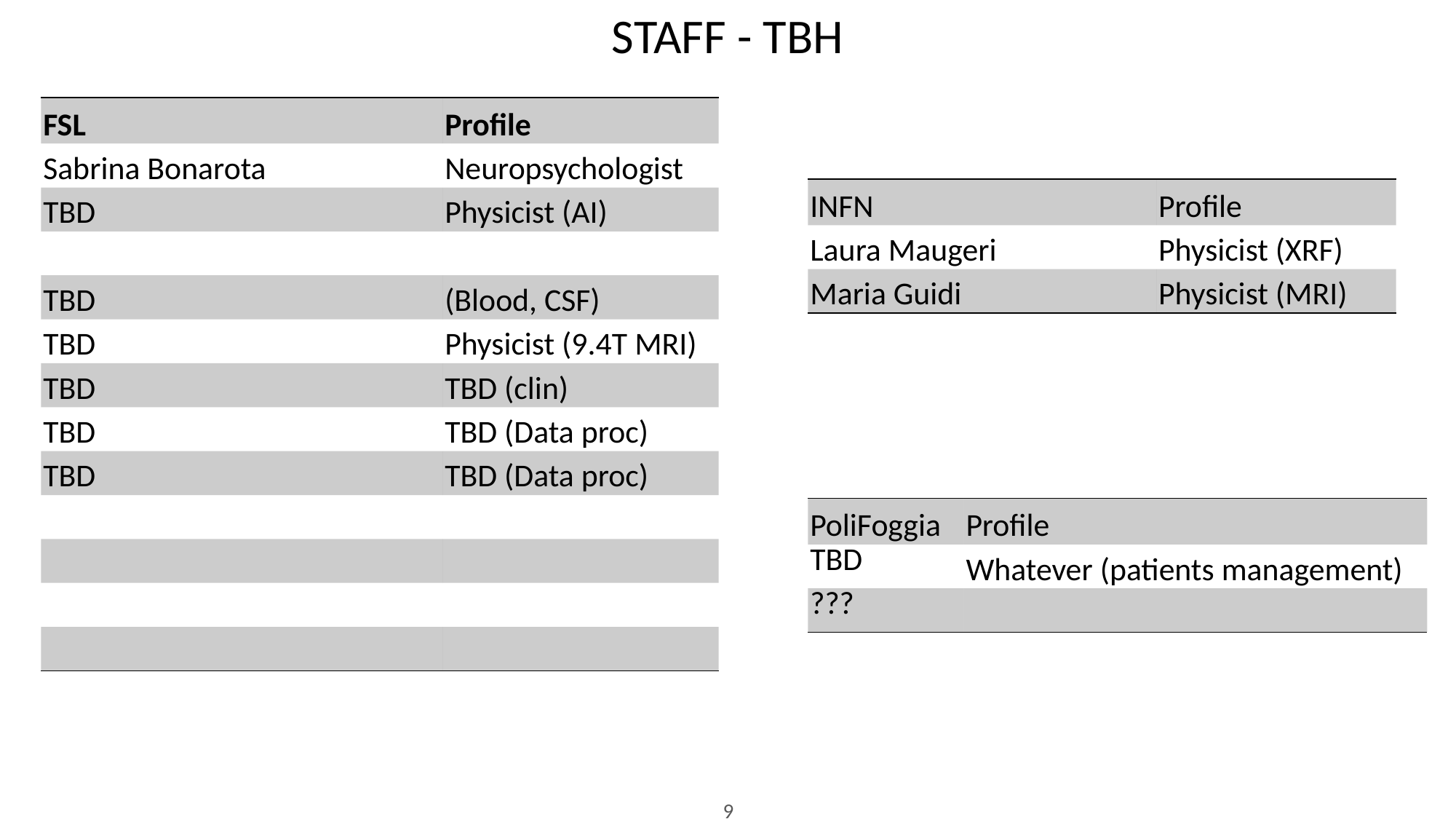

STAFF - TBH
| FSL | Profile |
| --- | --- |
| Sabrina Bonarota | Neuropsychologist |
| TBD | Physicist (AI) |
|  |  |
| TBD | (Blood, CSF) |
| TBD | Physicist (9.4T MRI) |
| TBD | TBD (clin) |
| TBD | TBD (Data proc) |
| TBD | TBD (Data proc) |
|  |  |
|  |  |
|  |  |
|  |  |
| INFN | Profile |
| --- | --- |
| Laura Maugeri | Physicist (XRF) |
| Maria Guidi | Physicist (MRI) |
| PoliFoggia | Profile |
| --- | --- |
| TBD | Whatever (patients management) |
| ??? |  |